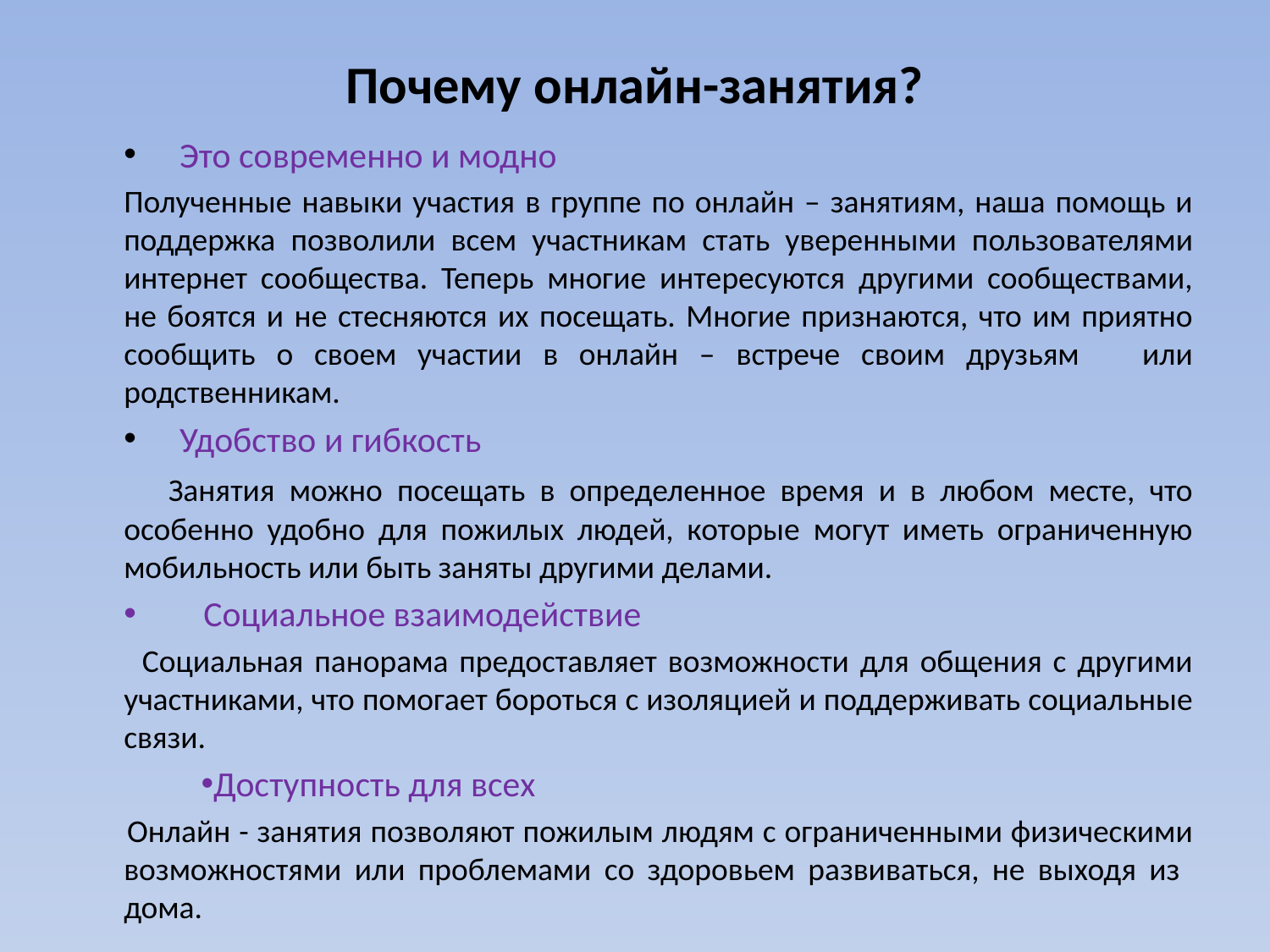

# Почему онлайн-занятия?
 Это современно и модно
Полученные навыки участия в группе по онлайн – занятиям, наша помощь и поддержка позволили всем участникам стать уверенными пользователями интернет сообщества. Теперь многие интересуются другими сообществами, не боятся и не стесняются их посещать. Многие признаются, что им приятно сообщить о своем участии в онлайн – встрече своим друзьям   или родственникам.
 Удобство и гибкость
      Занятия можно посещать в определенное время и в любом месте, что особенно удобно для пожилых людей, которые могут иметь ограниченную мобильность или быть заняты другими делами.
    Социальное взаимодействие
      Социальная панорама предоставляет возможности для общения с другими участниками, что помогает бороться с изоляцией и поддерживать социальные связи.
Доступность для всех
      Онлайн - занятия позволяют пожилым людям с ограниченными физическими возможностями или проблемами со здоровьем развиваться, не выходя из  дома.